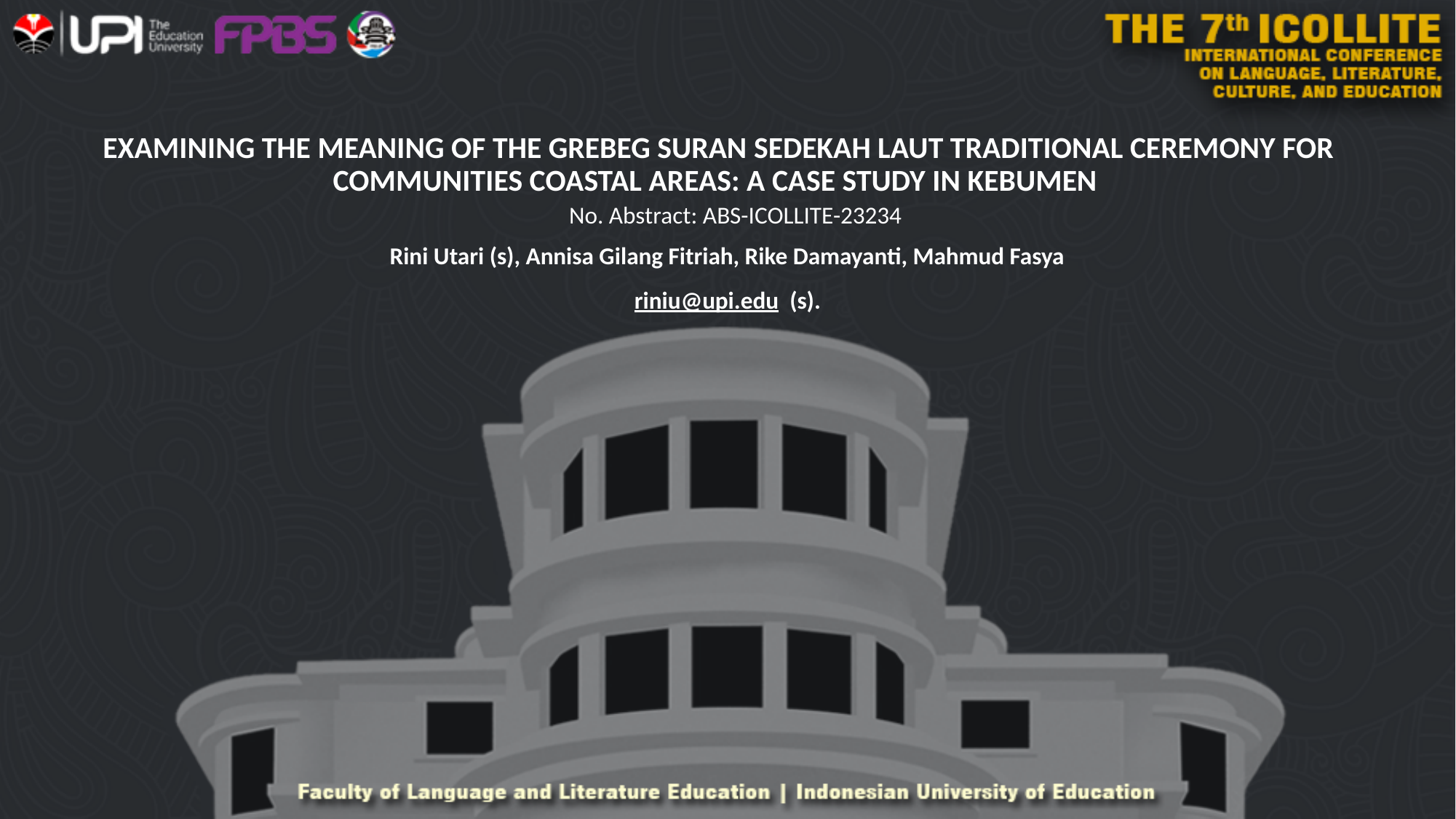

# EXAMINING THE MEANING OF THE GREBEG SURAN SEDEKAH LAUT TRADITIONAL CEREMONY FOR COMMUNITIES COASTAL AREAS: A CASE STUDY IN KEBUMEN
No. Abstract: ABS-ICOLLITE-23234
Rini Utari (s), Annisa Gilang Fitriah, Rike Damayanti, Mahmud Fasya
riniu@upi.edu  (s).